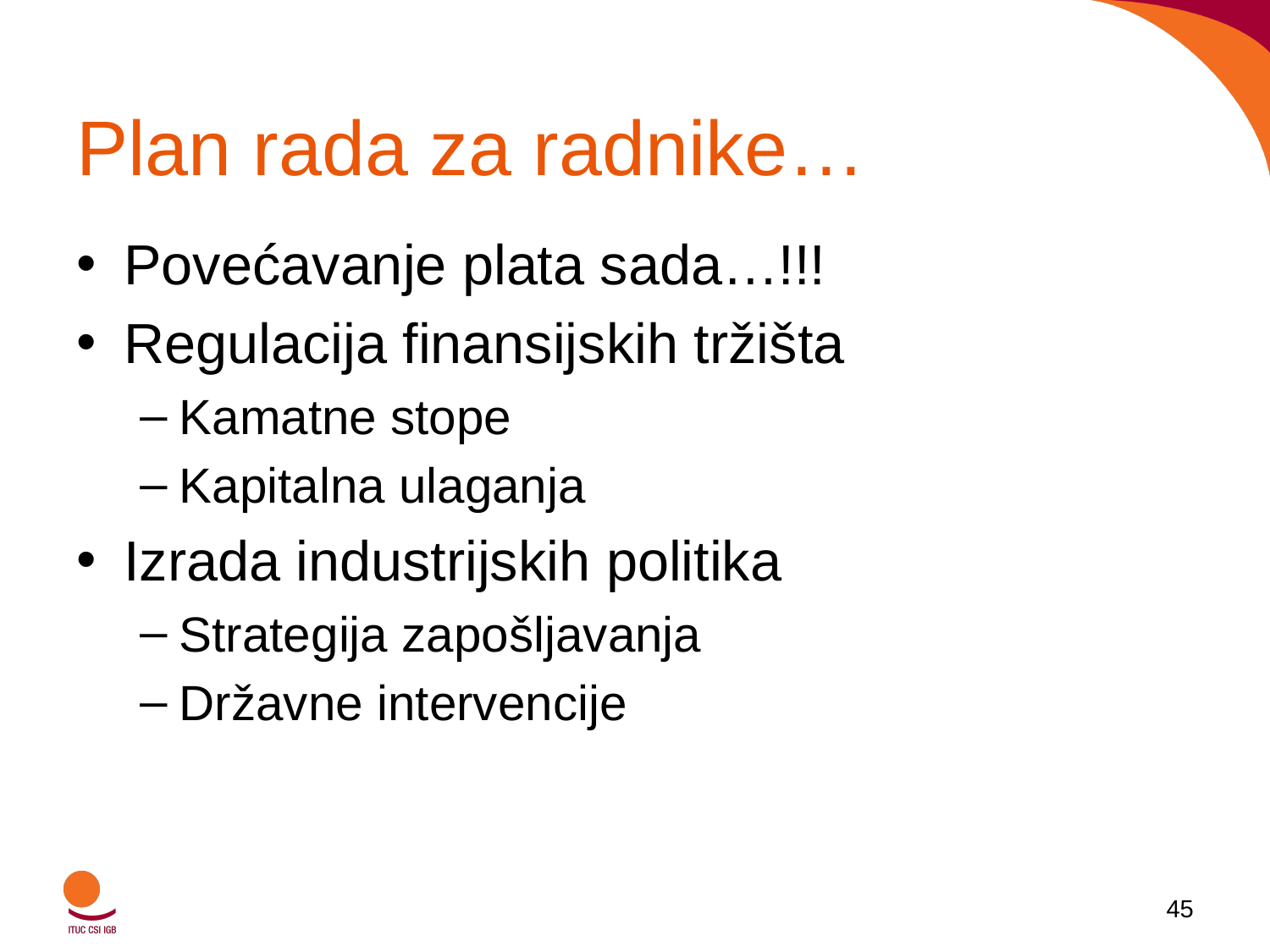

# Plan rada za radnike…
Povećavanje plata sada…!!!
Regulacija finansijskih tržišta
Kamatne stope
Kapitalna ulaganja
Izrada industrijskih politika
Strategija zapošljavanja
Državne intervencije
45